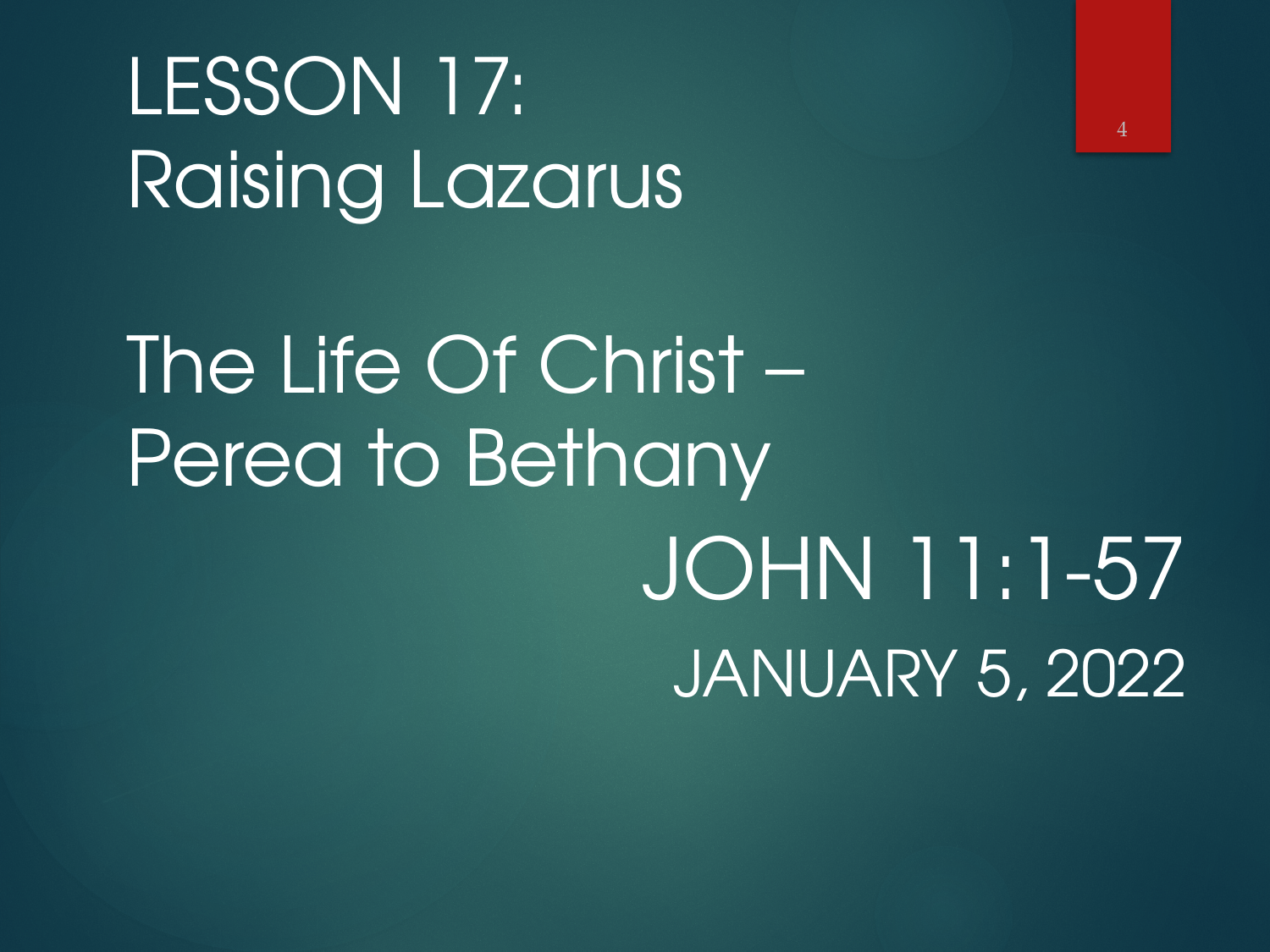

# LESSON 17: Raising Lazarus The Life Of Christ – Perea to Bethany
4
John 11:1-57
January 5, 2022